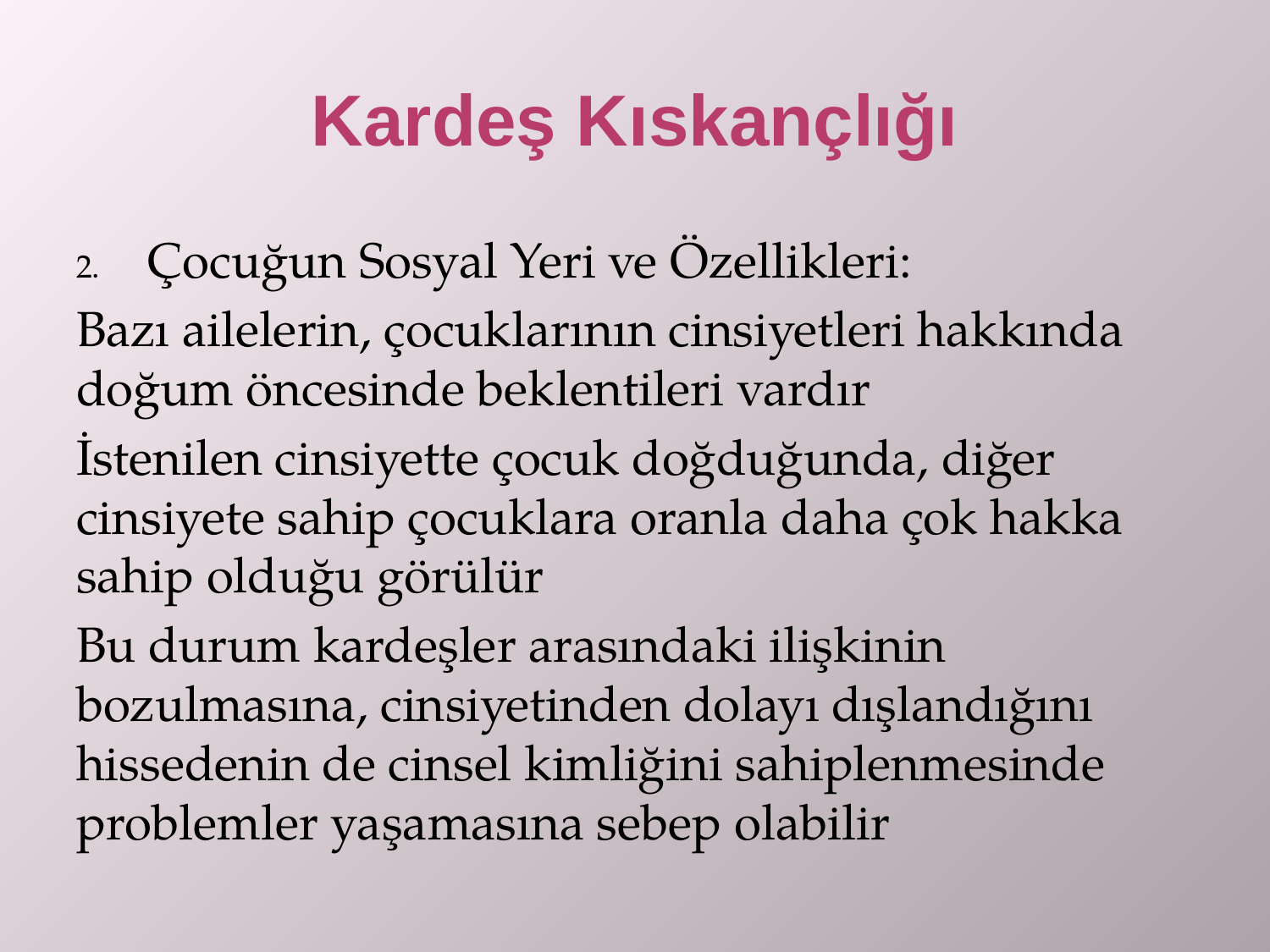

# Kardeş Kıskançlığı
Çocuğun Sosyal Yeri ve Özellikleri:
Bazı ailelerin, çocuklarının cinsiyetleri hakkında doğum öncesinde beklentileri vardır
İstenilen cinsiyette çocuk doğduğunda, diğer cinsiyete sahip çocuklara oranla daha çok hakka sahip olduğu görülür
Bu durum kardeşler arasındaki ilişkinin bozulmasına, cinsiyetinden dolayı dışlandığını hissedenin de cinsel kimliğini sahiplenmesinde problemler yaşamasına sebep olabilir